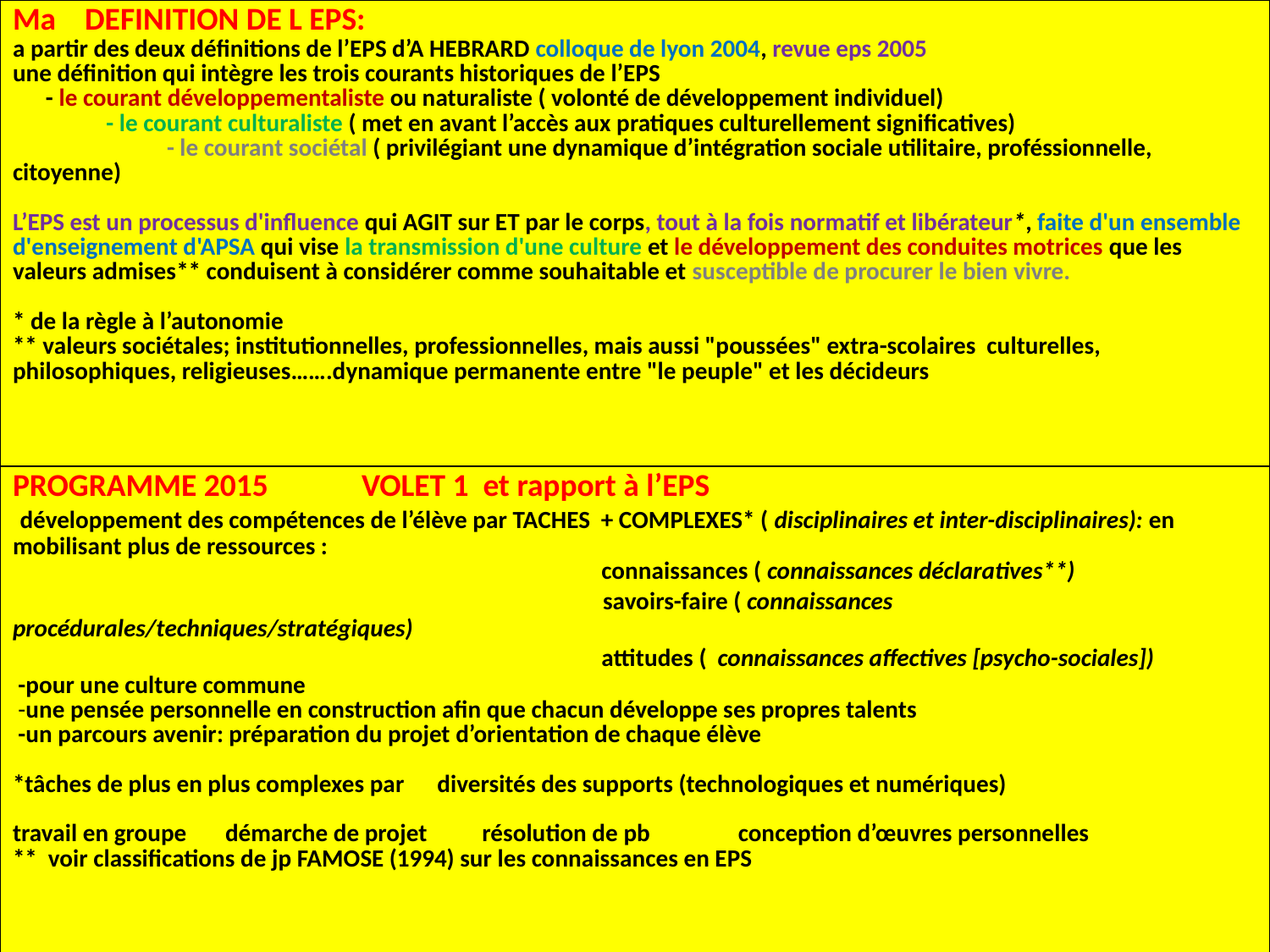

#
| Ma DEFINITION DE L EPS: a partir des deux définitions de l’EPS d’A HEBRARD colloque de lyon 2004, revue eps 2005 une définition qui intègre les trois courants historiques de l’EPS - le courant développementaliste ou naturaliste ( volonté de développement individuel) - le courant culturaliste ( met en avant l’accès aux pratiques culturellement significatives) - le courant sociétal ( privilégiant une dynamique d’intégration sociale utilitaire, proféssionnelle, citoyenne) L’EPS est un processus d'influence qui AGIT sur ET par le corps, tout à la fois normatif et libérateur\*, faite d'un ensemble d'enseignement d'APSA qui vise la transmission d'une culture et le développement des conduites motrices que les valeurs admises\*\* conduisent à considérer comme souhaitable et susceptible de procurer le bien vivre. \* de la règle à l’autonomie \*\* valeurs sociétales; institutionnelles, professionnelles, mais aussi "poussées" extra-scolaires culturelles, philosophiques, religieuses…….dynamique permanente entre "le peuple" et les décideurs |
| --- |
| PROGRAMME 2015 VOLET 1 et rapport à l’EPS développement des compétences de l’élève par TACHES + COMPLEXES\* ( disciplinaires et inter-disciplinaires): en mobilisant plus de ressources : connaissances ( connaissances déclaratives\*\*) savoirs-faire ( connaissances procédurales/techniques/stratégiques) attitudes ( connaissances affectives [psycho-sociales]) -pour une culture commune -une pensée personnelle en construction afin que chacun développe ses propres talents -un parcours avenir: préparation du projet d’orientation de chaque élève \*tâches de plus en plus complexes par diversités des supports (technologiques et numériques) travail en groupe démarche de projet résolution de pb conception d’œuvres personnelles \*\* voir classifications de jp FAMOSE (1994) sur les connaissances en EPS |
|  |
| --- |
|  |
|  |
|  |
|  |